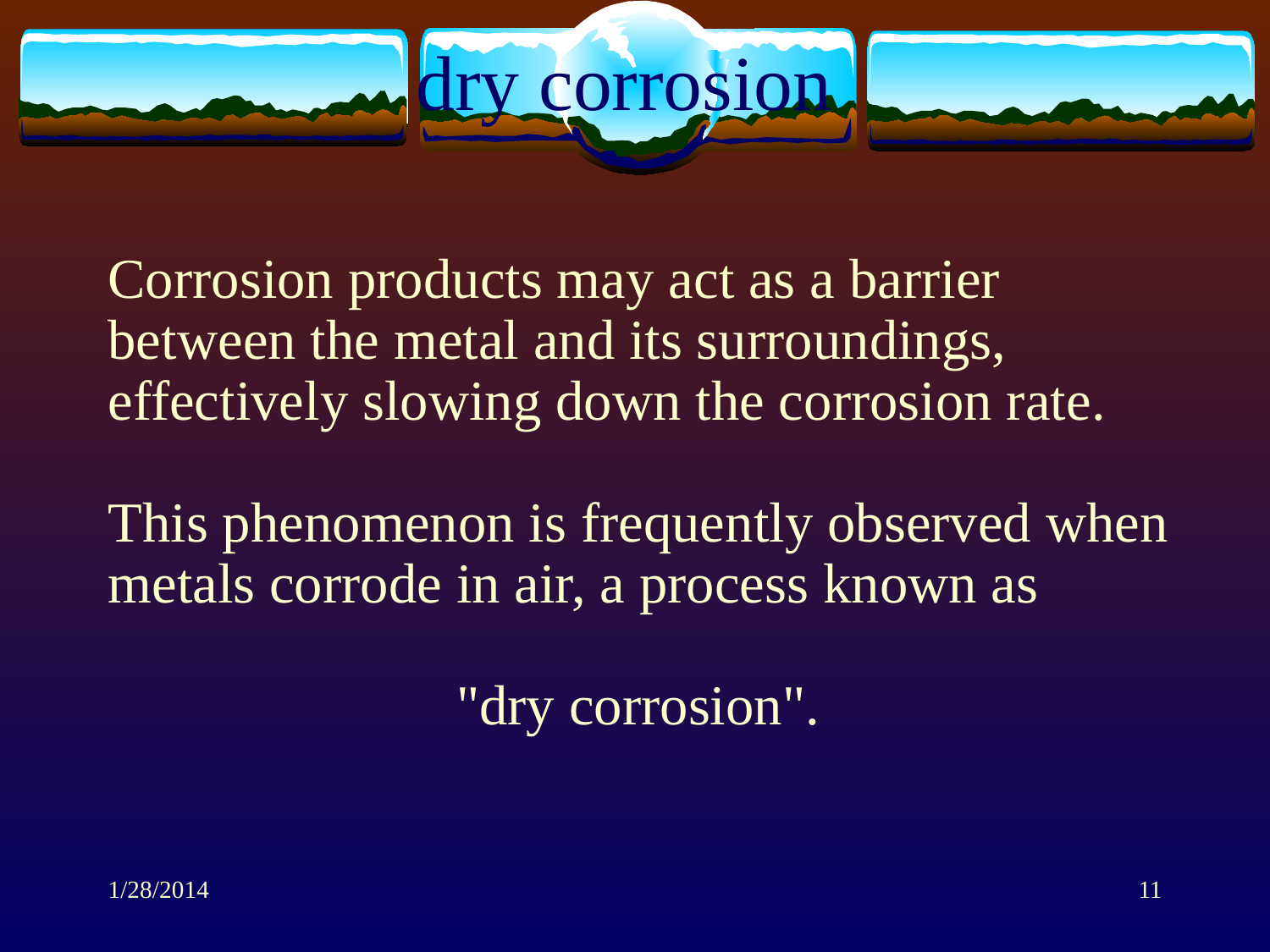

# dry corrosion
Corrosion products may act as a barrier between the metal and its surroundings, effectively slowing down the corrosion rate.

This phenomenon is frequently observed when metals corrode in air, a process known as

"dry corrosion".

1/28/2014
11